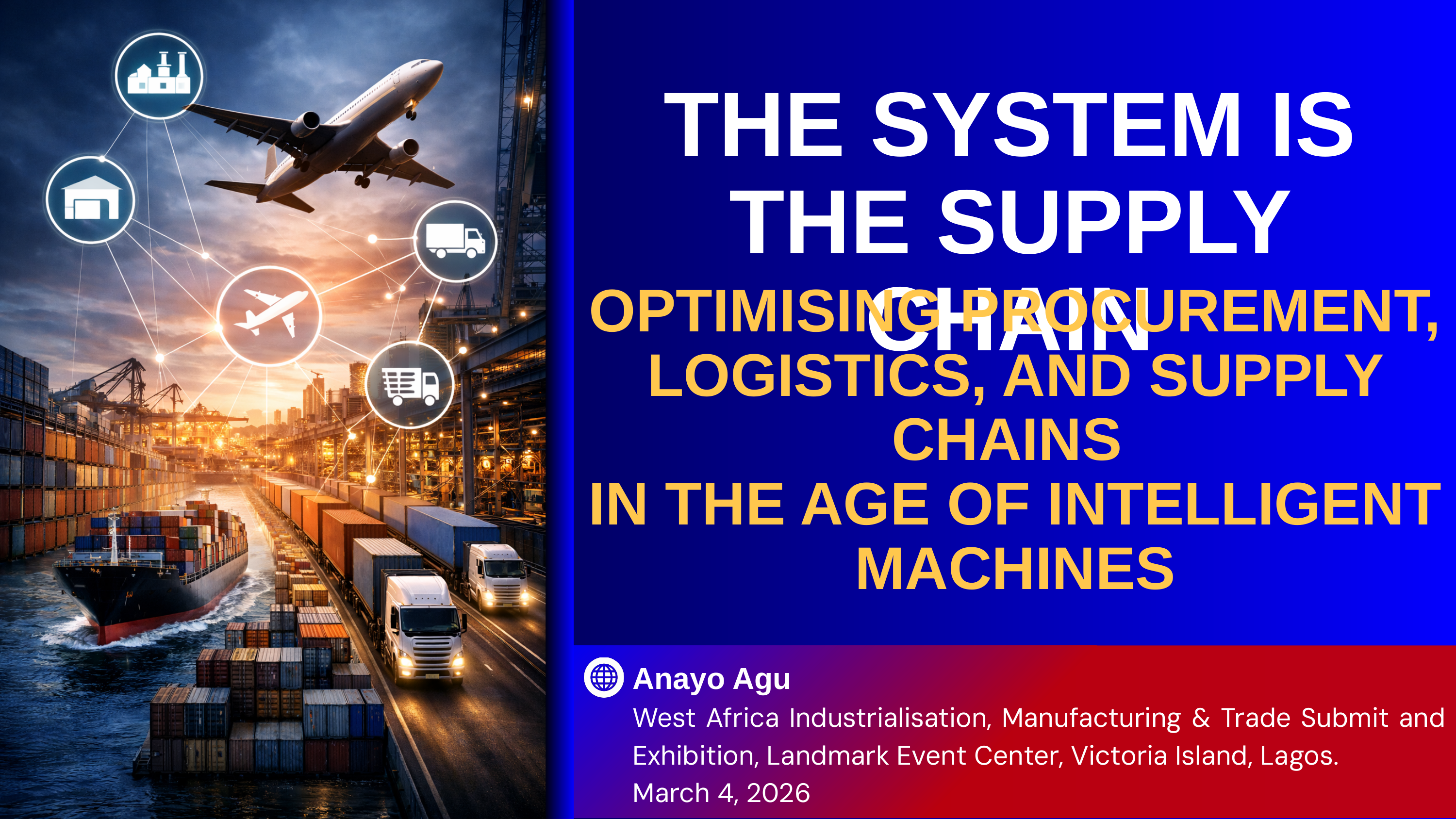

THE SYSTEM IS THE SUPPLY CHAIN
OPTIMISING PROCUREMENT, LOGISTICS, AND SUPPLY CHAINS
IN THE AGE OF INTELLIGENT MACHINES

Anayo Agu
West Africa Industrialisation, Manufacturing & Trade Submit and Exhibition, Landmark Event Center, Victoria Island, Lagos.
March 4, 2026